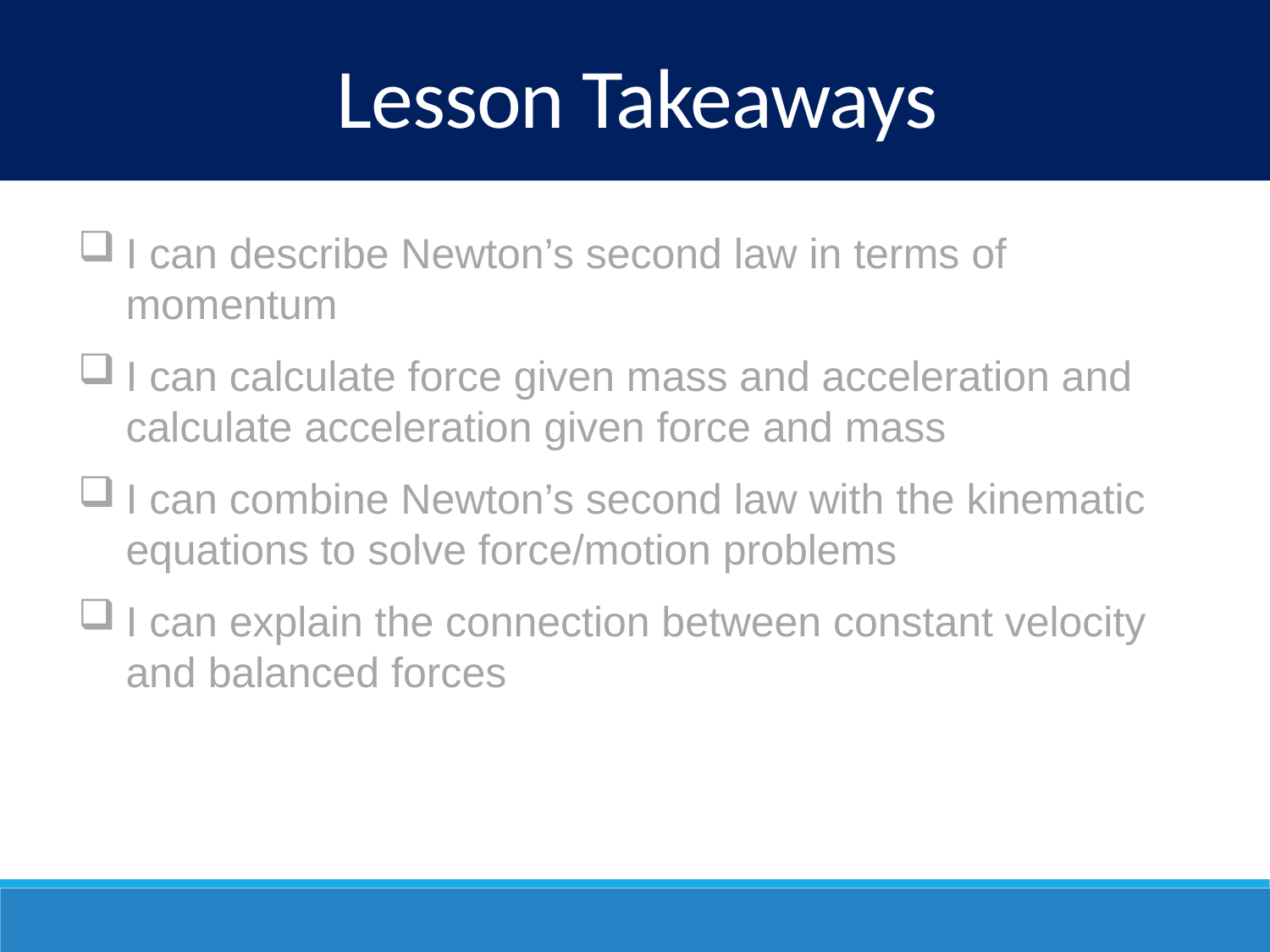

Lesson Takeaways
I can describe Newton’s second law in terms of momentum
I can calculate force given mass and acceleration and calculate acceleration given force and mass
I can combine Newton’s second law with the kinematic equations to solve force/motion problems
I can explain the connection between constant velocity and balanced forces